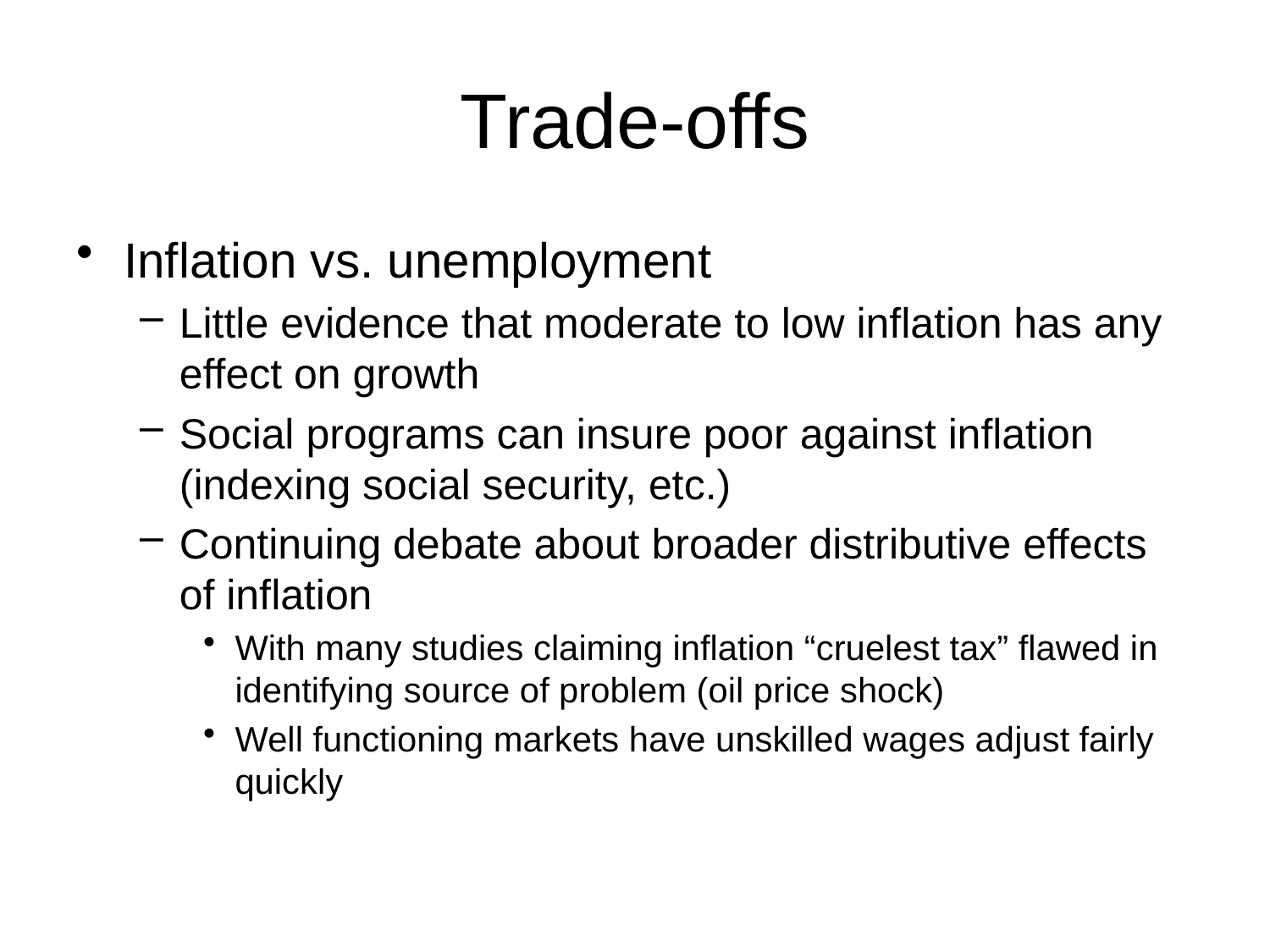

# Trade-offs
Inflation vs. unemployment
Little evidence that moderate to low inflation has any effect on growth
Social programs can insure poor against inflation (indexing social security, etc.)
Continuing debate about broader distributive effects of inflation
With many studies claiming inflation “cruelest tax” flawed in identifying source of problem (oil price shock)
Well functioning markets have unskilled wages adjust fairly quickly